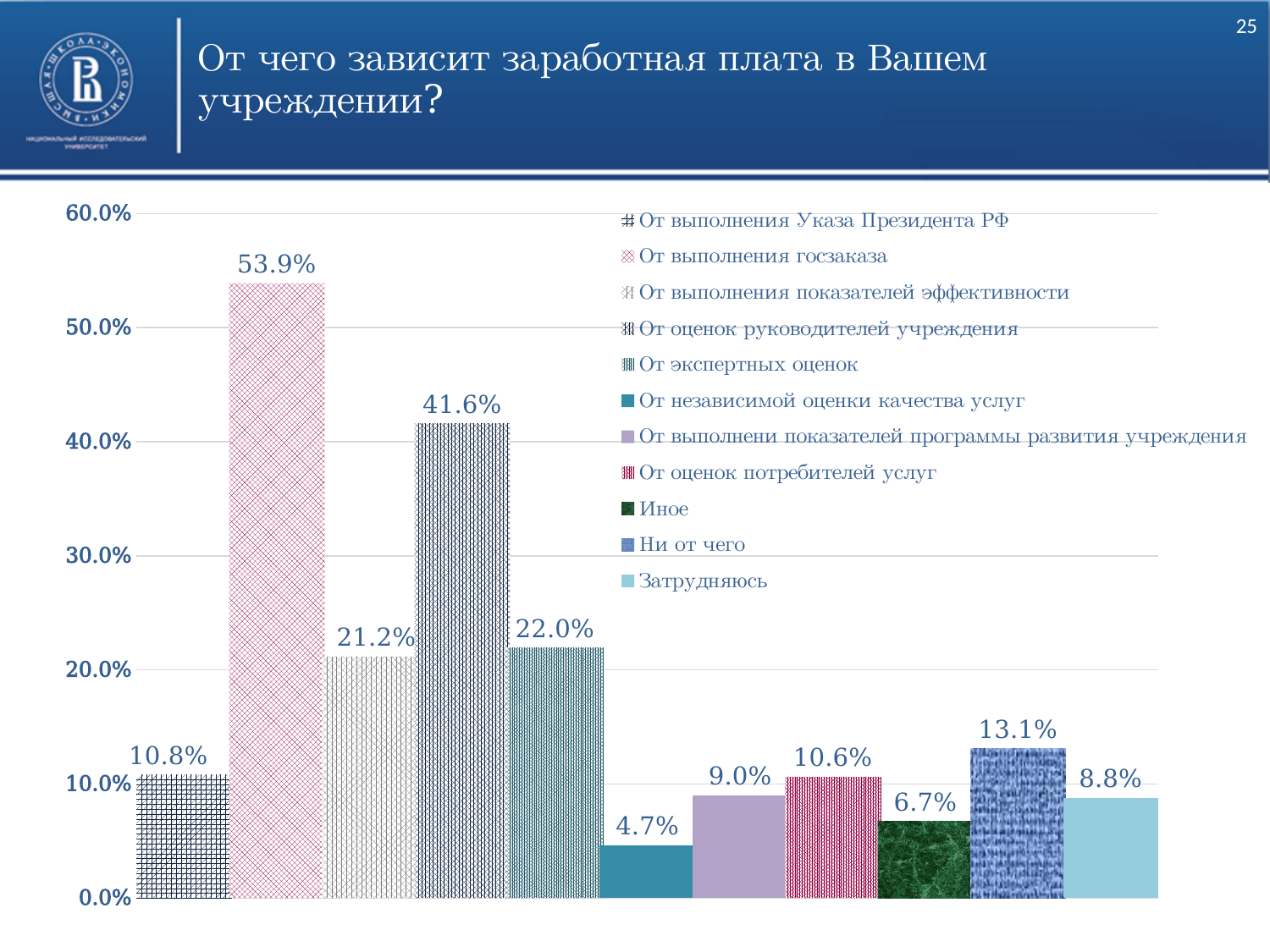

# От чего зависит заработная плата в Вашем учреждении?

### Chart

| Category | От выполнения Указа Президента РФ | От выполнения госзаказа | От выполнения показателей эффективности | От оценок руководителей учреждения | От экспертных оценок | От независимой оценки качества услуг | От выполнени показателей программы развития учреждения | От оценок потребителей услуг | Иное | Ни от чего | Затрудняюсь |
|---|---|---|---|---|---|---|---|---|---|---|---|